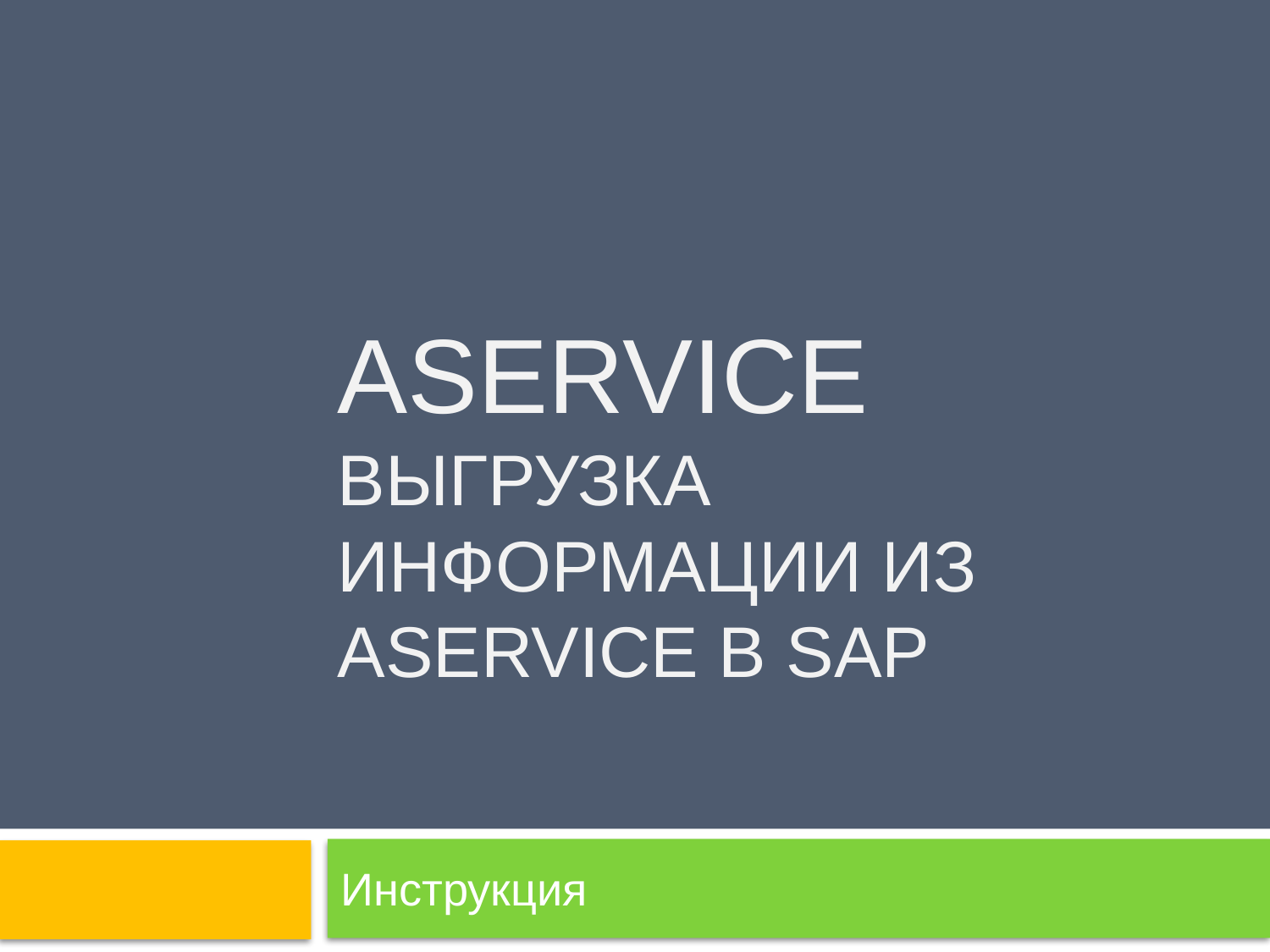

# ASErvice Выгрузка информации из AService в SAP
Инструкция